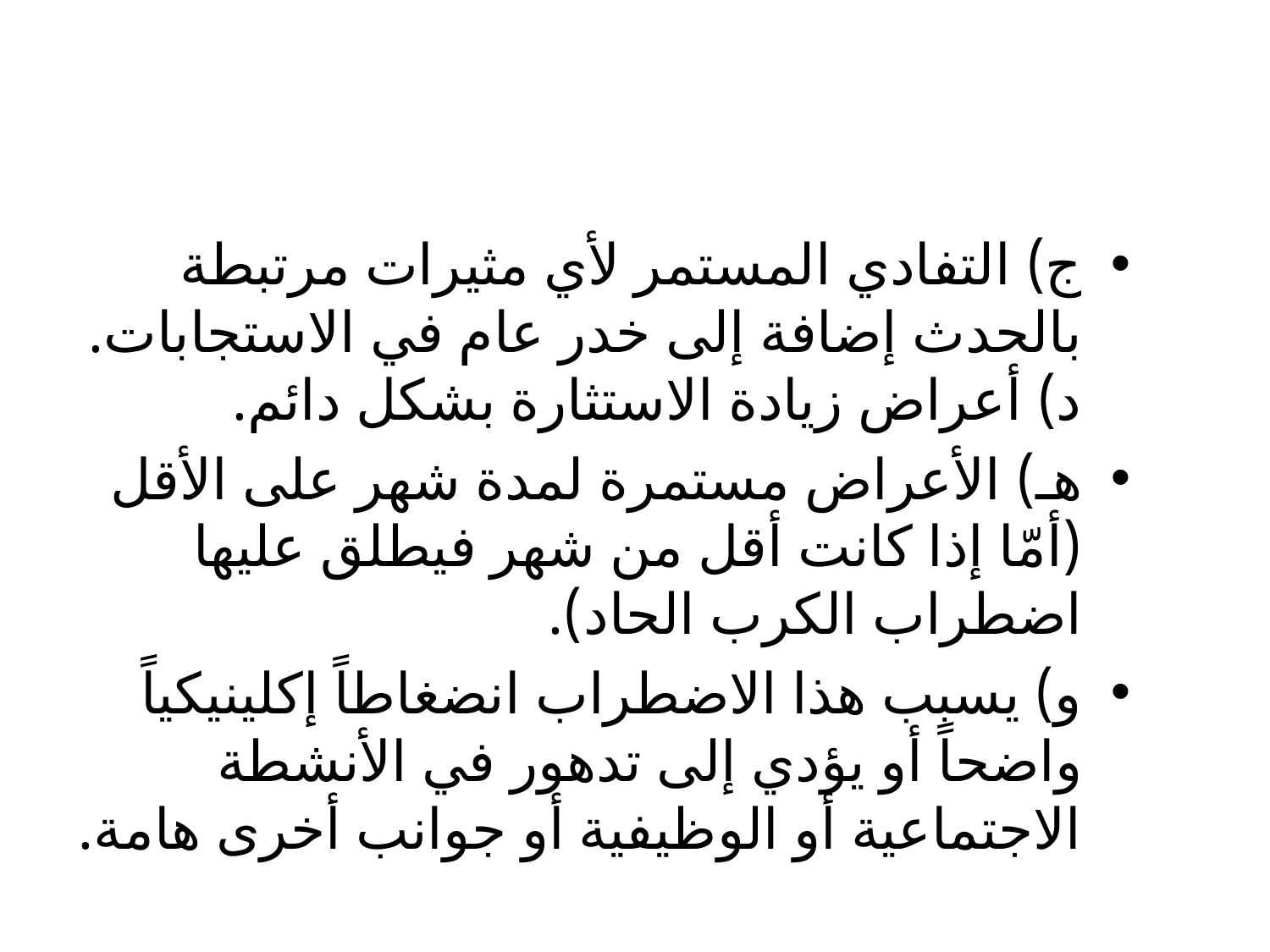

ج) التفادي المستمر لأي مثيرات مرتبطة بالحدث إضافة إلى خدر عام في الاستجابات.
د) أعراض زيادة الاستثارة بشكل دائم.
هـ) الأعراض مستمرة لمدة شهر على الأقل (أمّا إذا كانت أقل من شهر فيطلق عليها اضطراب الكرب الحاد).
و) يسبب هذا الاضطراب انضغاطاً إكلينيكياً واضحاً أو يؤدي إلى تدهور في الأنشطة الاجتماعية أو الوظيفية أو جوانب أخرى هامة.